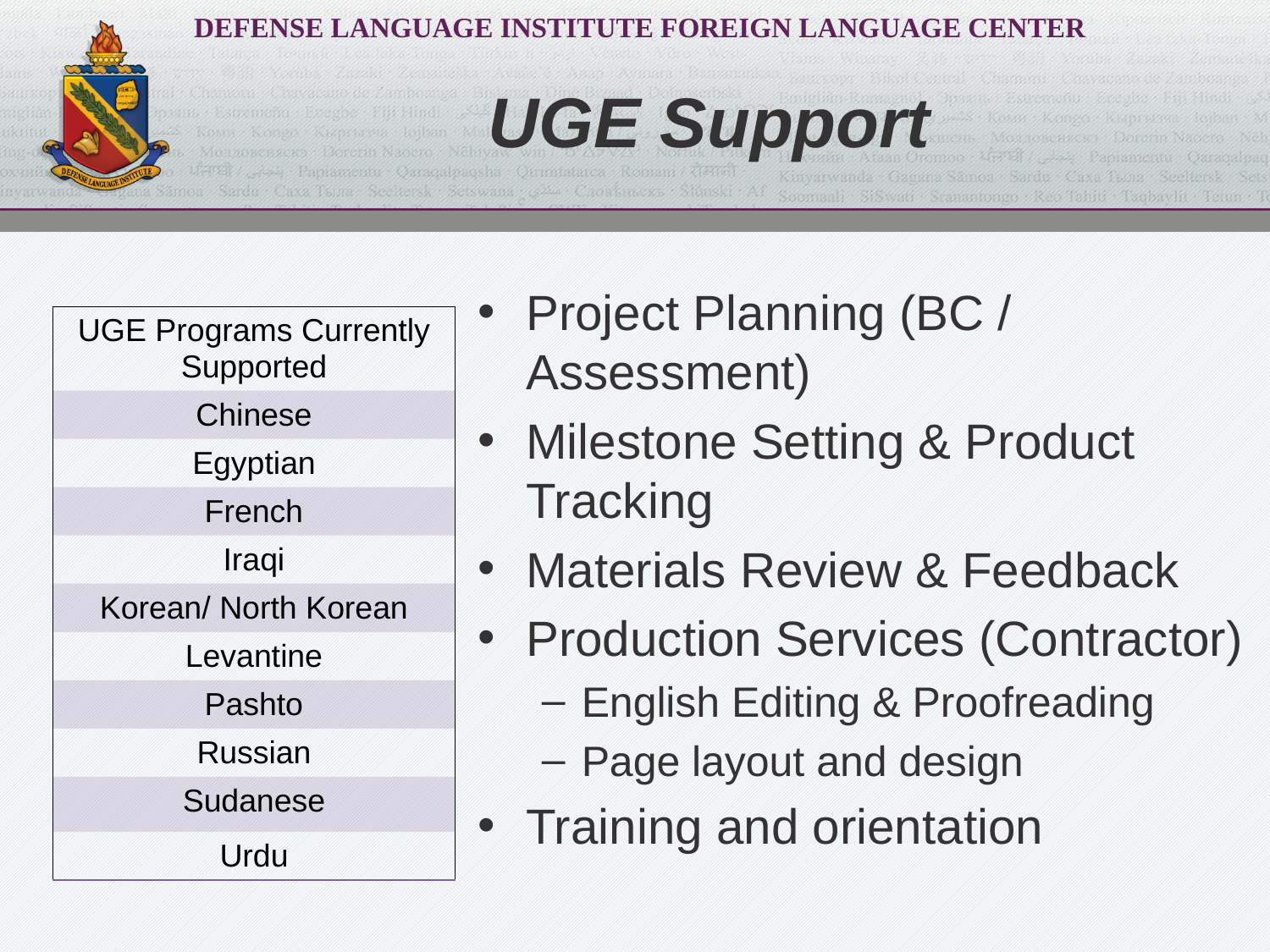

# UGE Support
Project Planning (BC / Assessment)
Milestone Setting & Product Tracking
Materials Review & Feedback
Production Services (Contractor)
English Editing & Proofreading
Page layout and design
Training and orientation

| UGE Programs Currently Supported |
| --- |
| Chinese |
| Egyptian |
| French |
| Iraqi |
| Korean/ North Korean |
| Levantine |
| Pashto |
| Russian |
| Sudanese |
| Urdu |